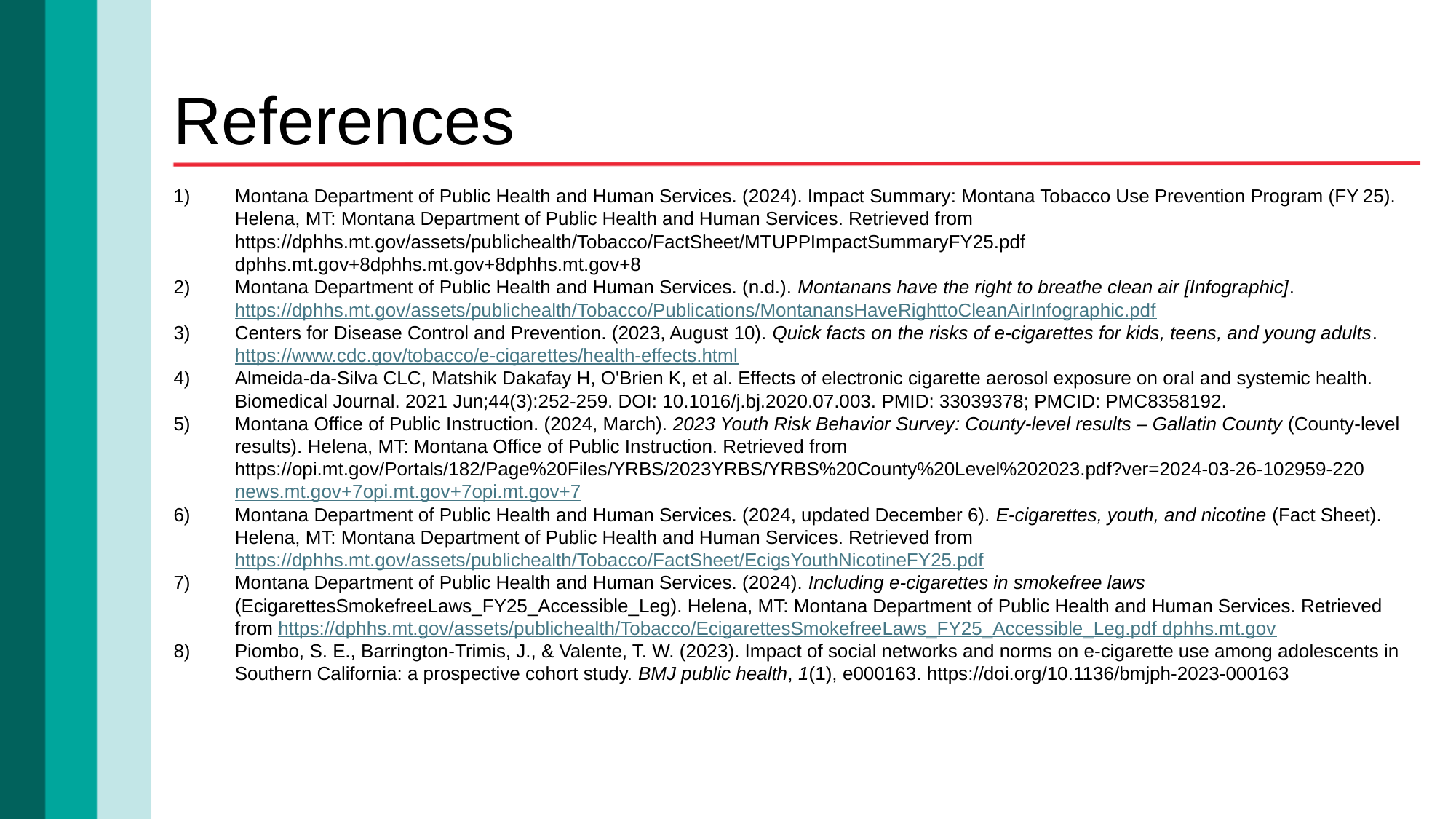

# References
Montana Department of Public Health and Human Services. (2024). Impact Summary: Montana Tobacco Use Prevention Program (FY 25). Helena, MT: Montana Department of Public Health and Human Services. Retrieved from https://dphhs.mt.gov/assets/publichealth/Tobacco/FactSheet/MTUPPImpactSummaryFY25.pdf dphhs.mt.gov+8dphhs.mt.gov+8dphhs.mt.gov+8
Montana Department of Public Health and Human Services. (n.d.). Montanans have the right to breathe clean air [Infographic]. https://dphhs.mt.gov/assets/publichealth/Tobacco/Publications/MontanansHaveRighttoCleanAirInfographic.pdf
Centers for Disease Control and Prevention. (2023, August 10). Quick facts on the risks of e-cigarettes for kids, teens, and young adults. https://www.cdc.gov/tobacco/e-cigarettes/health-effects.html
Almeida-da-Silva CLC, Matshik Dakafay H, O'Brien K, et al. Effects of electronic cigarette aerosol exposure on oral and systemic health. Biomedical Journal. 2021 Jun;44(3):252-259. DOI: 10.1016/j.bj.2020.07.003. PMID: 33039378; PMCID: PMC8358192.
Montana Office of Public Instruction. (2024, March). 2023 Youth Risk Behavior Survey: County-level results – Gallatin County (County‐level results). Helena, MT: Montana Office of Public Instruction. Retrieved from https://opi.mt.gov/Portals/182/Page%20Files/YRBS/2023YRBS/YRBS%20County%20Level%202023.pdf?ver=2024-03-26-102959-220 news.mt.gov+7opi.mt.gov+7opi.mt.gov+7
Montana Department of Public Health and Human Services. (2024, updated December 6). E‑cigarettes, youth, and nicotine (Fact Sheet). Helena, MT: Montana Department of Public Health and Human Services. Retrieved from https://dphhs.mt.gov/assets/publichealth/Tobacco/FactSheet/EcigsYouthNicotineFY25.pdf
Montana Department of Public Health and Human Services. (2024). Including e‑cigarettes in smokefree laws (EcigarettesSmokefreeLaws_FY25_Accessible_Leg). Helena, MT: Montana Department of Public Health and Human Services. Retrieved from https://dphhs.mt.gov/assets/publichealth/Tobacco/EcigarettesSmokefreeLaws_FY25_Accessible_Leg.pdf dphhs.mt.gov
Piombo, S. E., Barrington-Trimis, J., & Valente, T. W. (2023). Impact of social networks and norms on e-cigarette use among adolescents in Southern California: a prospective cohort study. BMJ public health, 1(1), e000163. https://doi.org/10.1136/bmjph-2023-000163